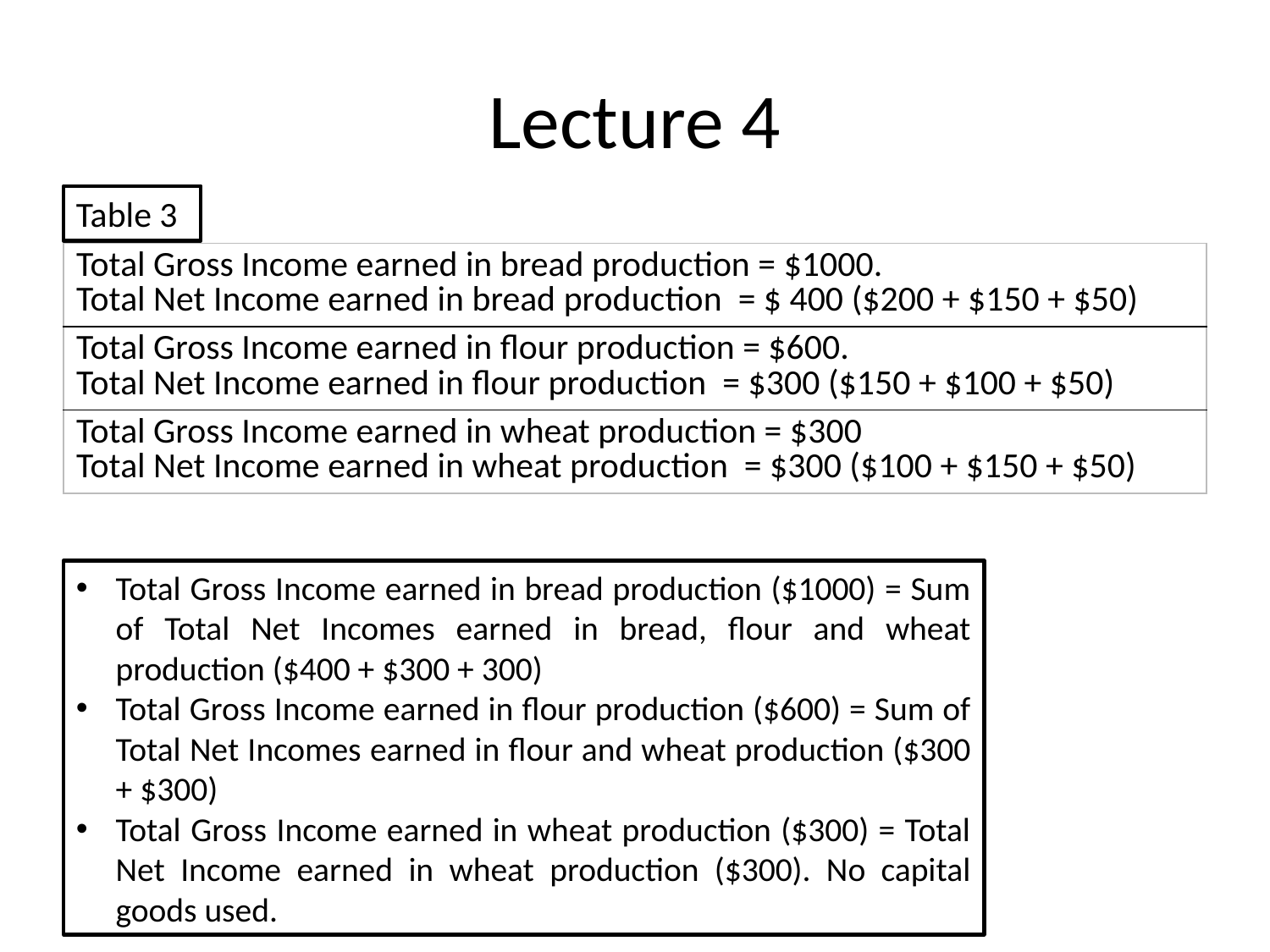

# Lecture 4
Table 3
| Total Gross Income earned in bread production = $1000. Total Net Income earned in bread production = $ 400 ($200 + $150 + $50) |
| --- |
| Total Gross Income earned in flour production = $600. Total Net Income earned in flour production = $300 ($150 + $100 + $50) |
| Total Gross Income earned in wheat production = $300 Total Net Income earned in wheat production = $300 ($100 + $150 + $50) |
Total Gross Income earned in bread production ($1000) = Sum of Total Net Incomes earned in bread, flour and wheat production ($400 + $300 + 300)
Total Gross Income earned in flour production ($600) = Sum of Total Net Incomes earned in flour and wheat production ($300 + $300)
Total Gross Income earned in wheat production ($300) = Total Net Income earned in wheat production ($300). No capital goods used.